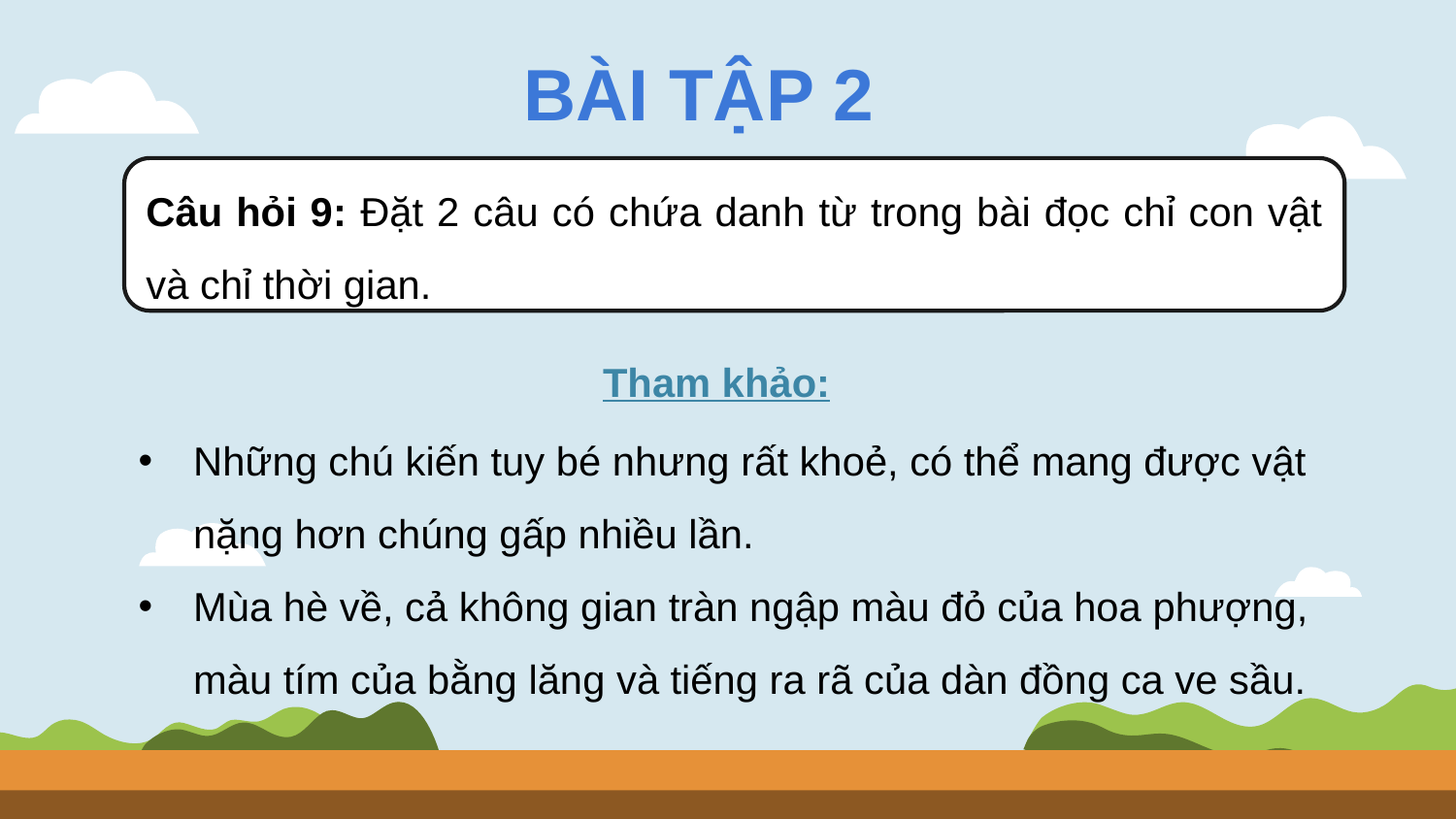

BÀI TẬP 2
Câu hỏi 9: Đặt 2 câu có chứa danh từ trong bài đọc chỉ con vật và chỉ thời gian.
Tham khảo:
Những chú kiến tuy bé nhưng rất khoẻ, có thể mang được vật nặng hơn chúng gấp nhiều lần.
Mùa hè về, cả không gian tràn ngập màu đỏ của hoa phượng, màu tím của bằng lăng và tiếng ra rã của dàn đồng ca ve sầu.